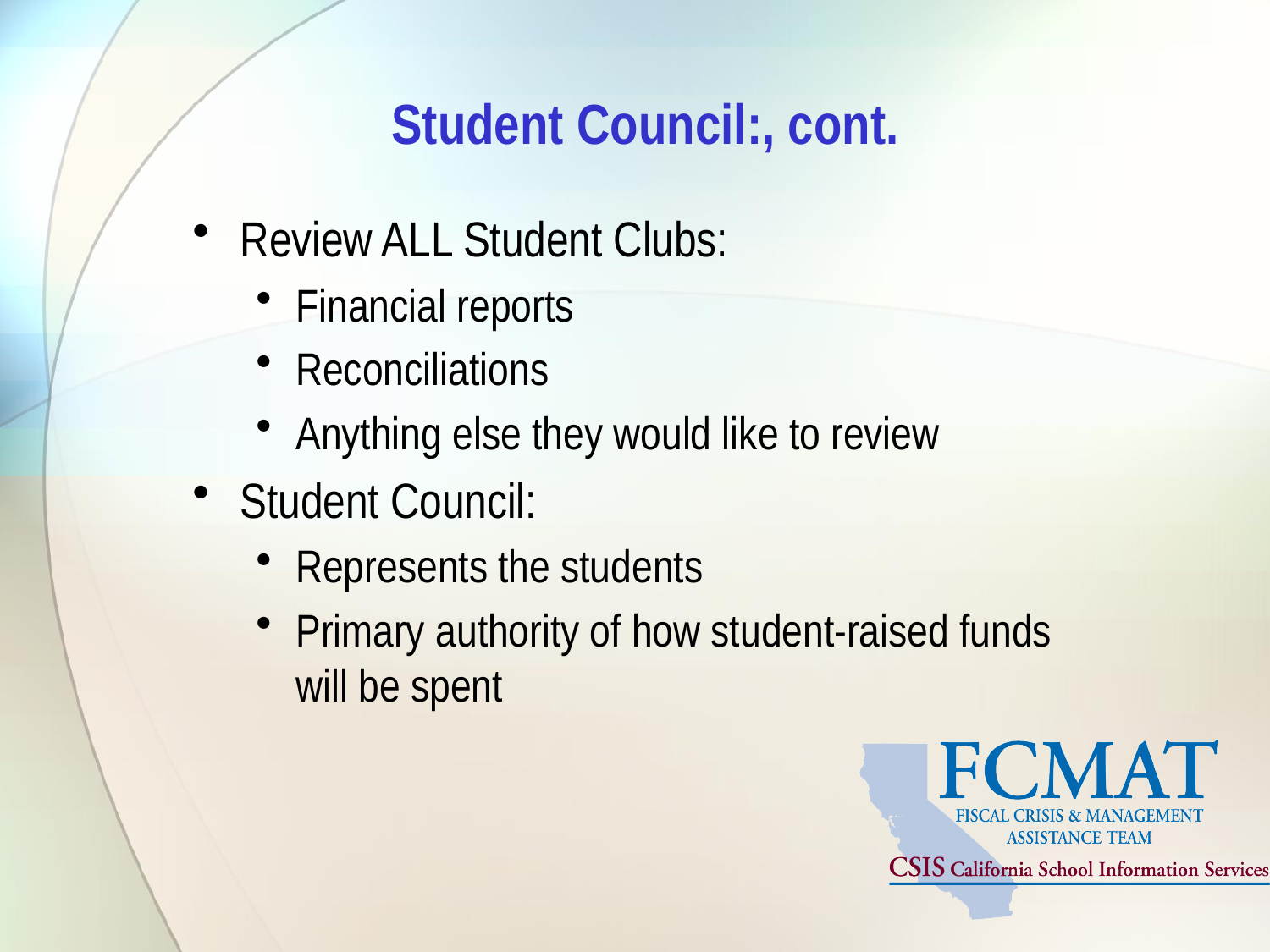

# Student Council:, cont.
Review ALL Student Clubs:
Financial reports
Reconciliations
Anything else they would like to review
Student Council:
Represents the students
Primary authority of how student-raised funds will be spent